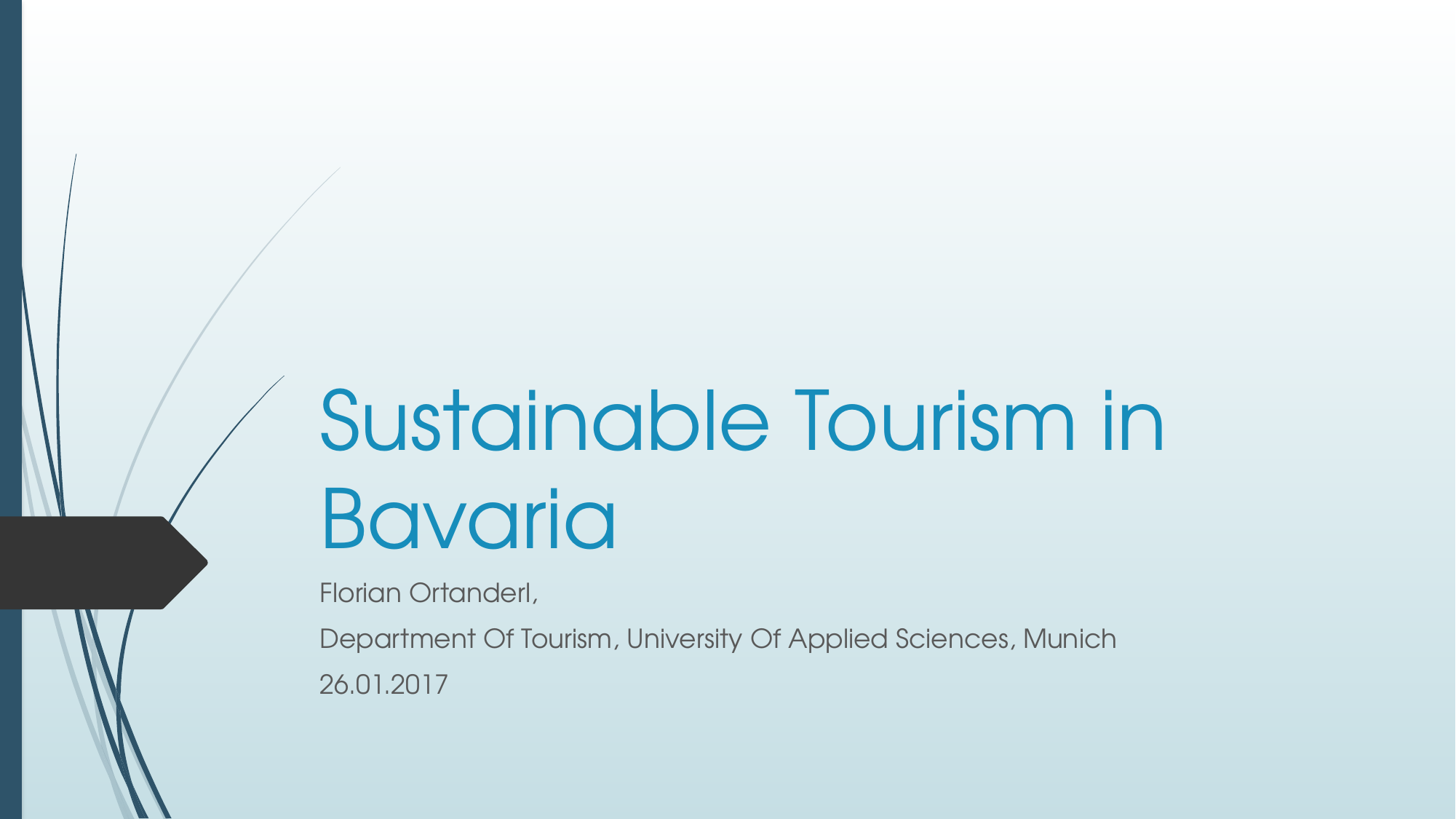

# Sustainable Tourism in Bavaria
Florian Ortanderl,
Department Of Tourism, University Of Applied Sciences, Munich
26.01.2017